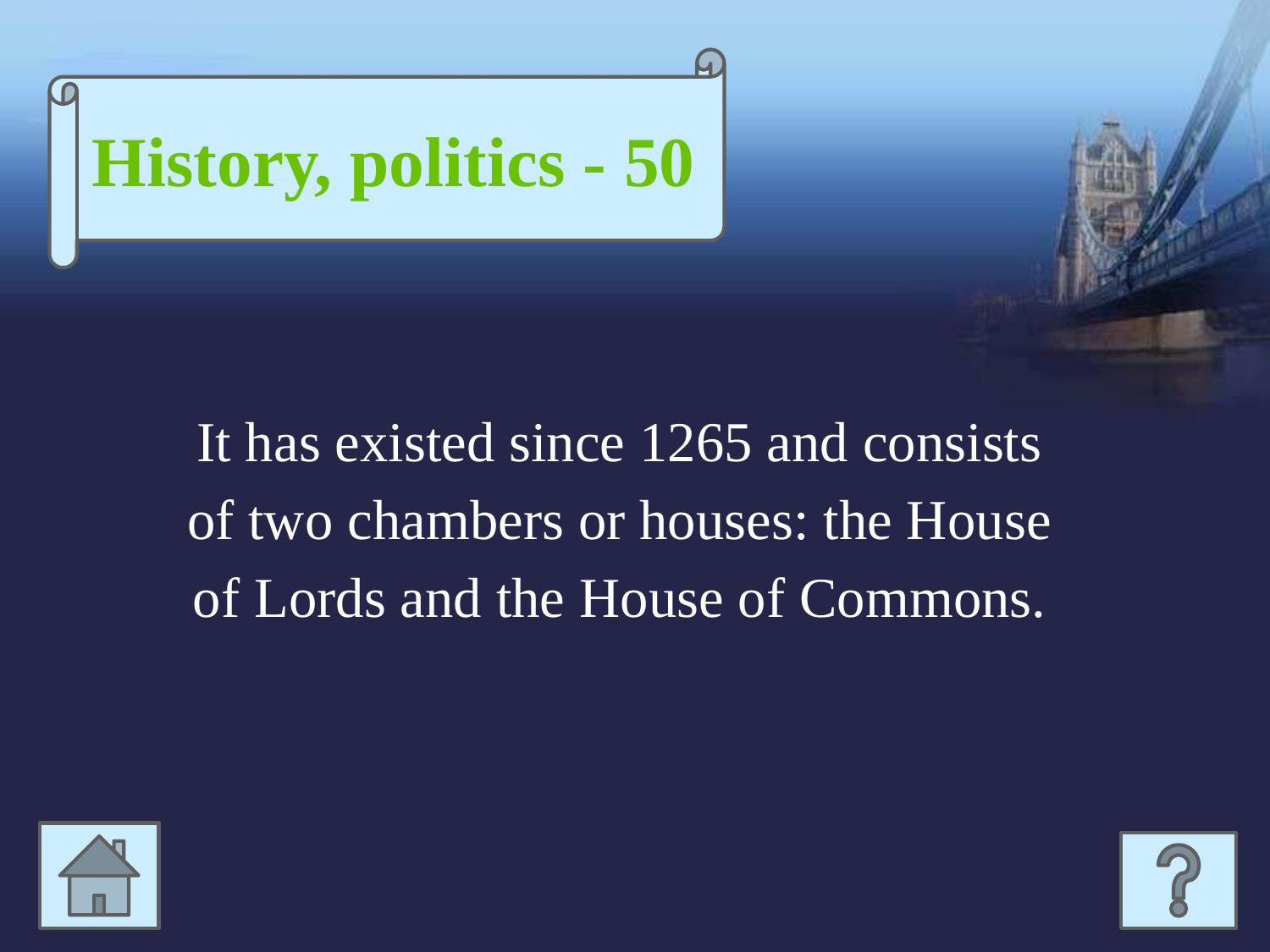

History, politics - 50
It has existed since 1265 and consists of two chambers or houses: the House of Lords and the House of Commons.